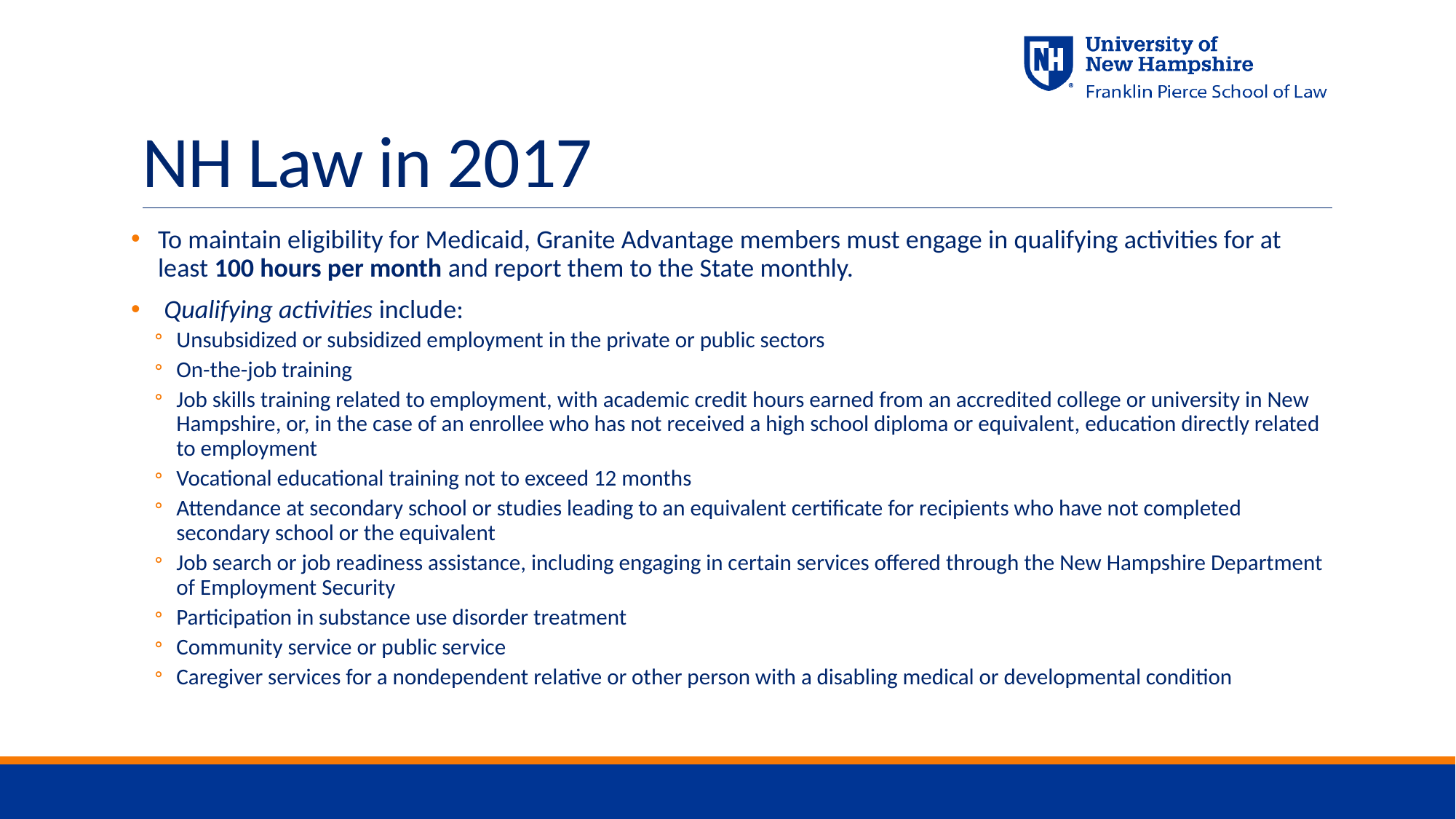

# NH Law in 2017
To maintain eligibility for Medicaid, Granite Advantage members must engage in qualifying activities for at least 100 hours per month and report them to the State monthly.
 Qualifying activities include:
Unsubsidized or subsidized employment in the private or public sectors
On-the-job training
Job skills training related to employment, with academic credit hours earned from an accredited college or university in New Hampshire, or, in the case of an enrollee who has not received a high school diploma or equivalent, education directly related to employment
Vocational educational training not to exceed 12 months
Attendance at secondary school or studies leading to an equivalent certificate for recipients who have not completed secondary school or the equivalent
Job search or job readiness assistance, including engaging in certain services offered through the New Hampshire Department of Employment Security
Participation in substance use disorder treatment
Community service or public service
Caregiver services for a nondependent relative or other person with a disabling medical or developmental condition